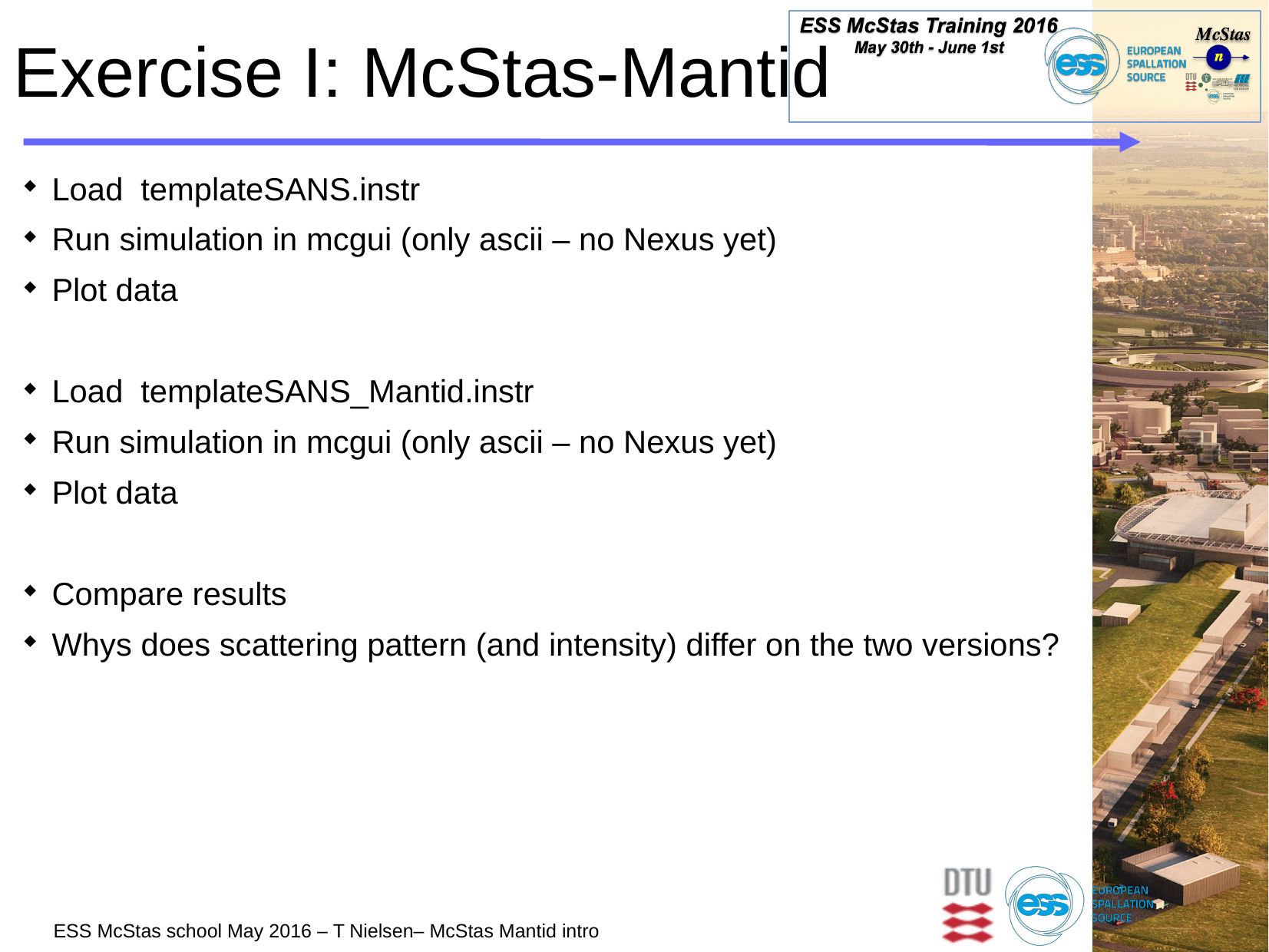

# Exercise I: McStas-Mantid
Load  templateSANS.instr
Run simulation in mcgui (only ascii – no Nexus yet)
Plot data

Load  templateSANS_Mantid.instr
Run simulation in mcgui (only ascii – no Nexus yet)
Plot data

Compare results
Whys does scattering pattern (and intensity) differ on the two versions?